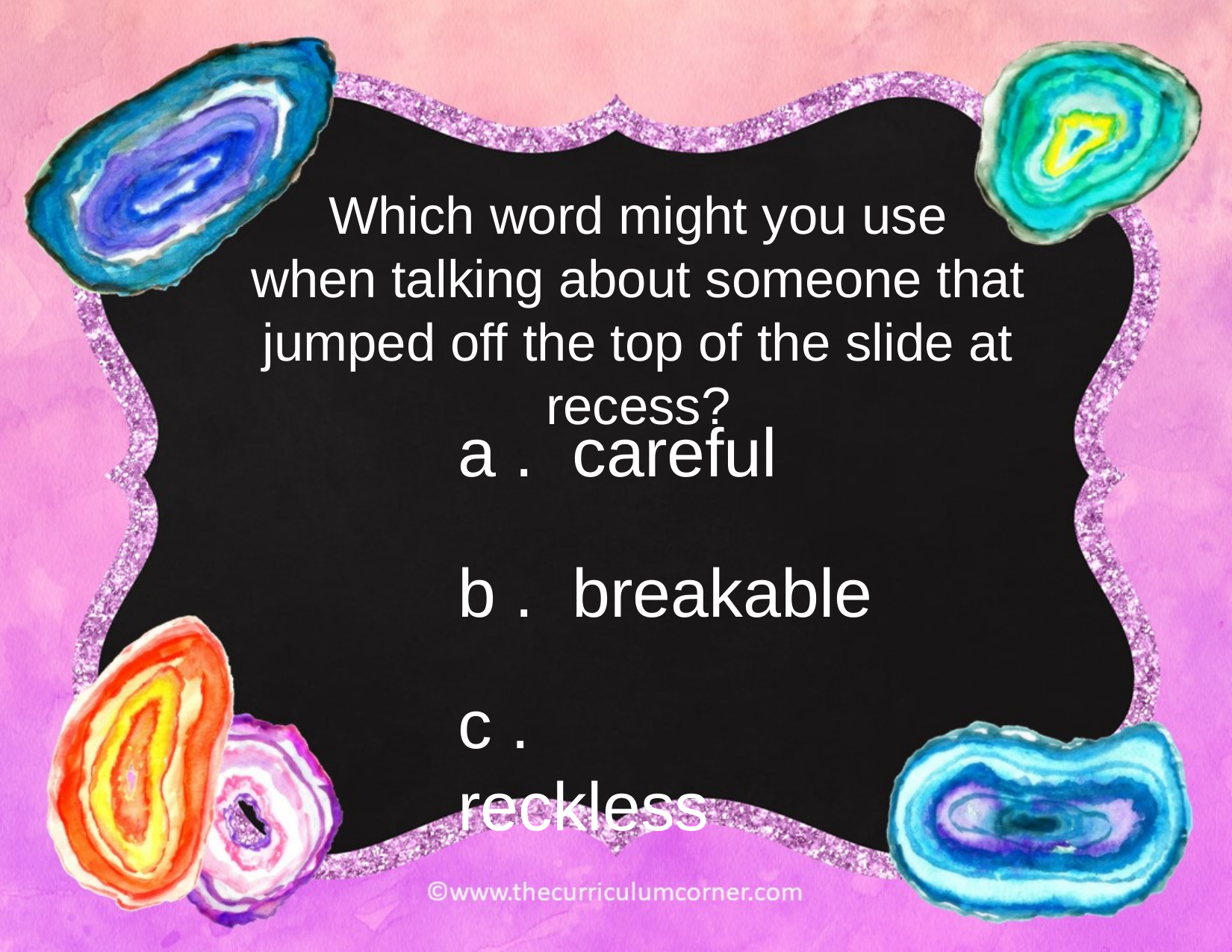

Which word might you use
when talking about someone that jumped off the top of the slide at recess?
a .  careful
b .  breakable
c .  reckless